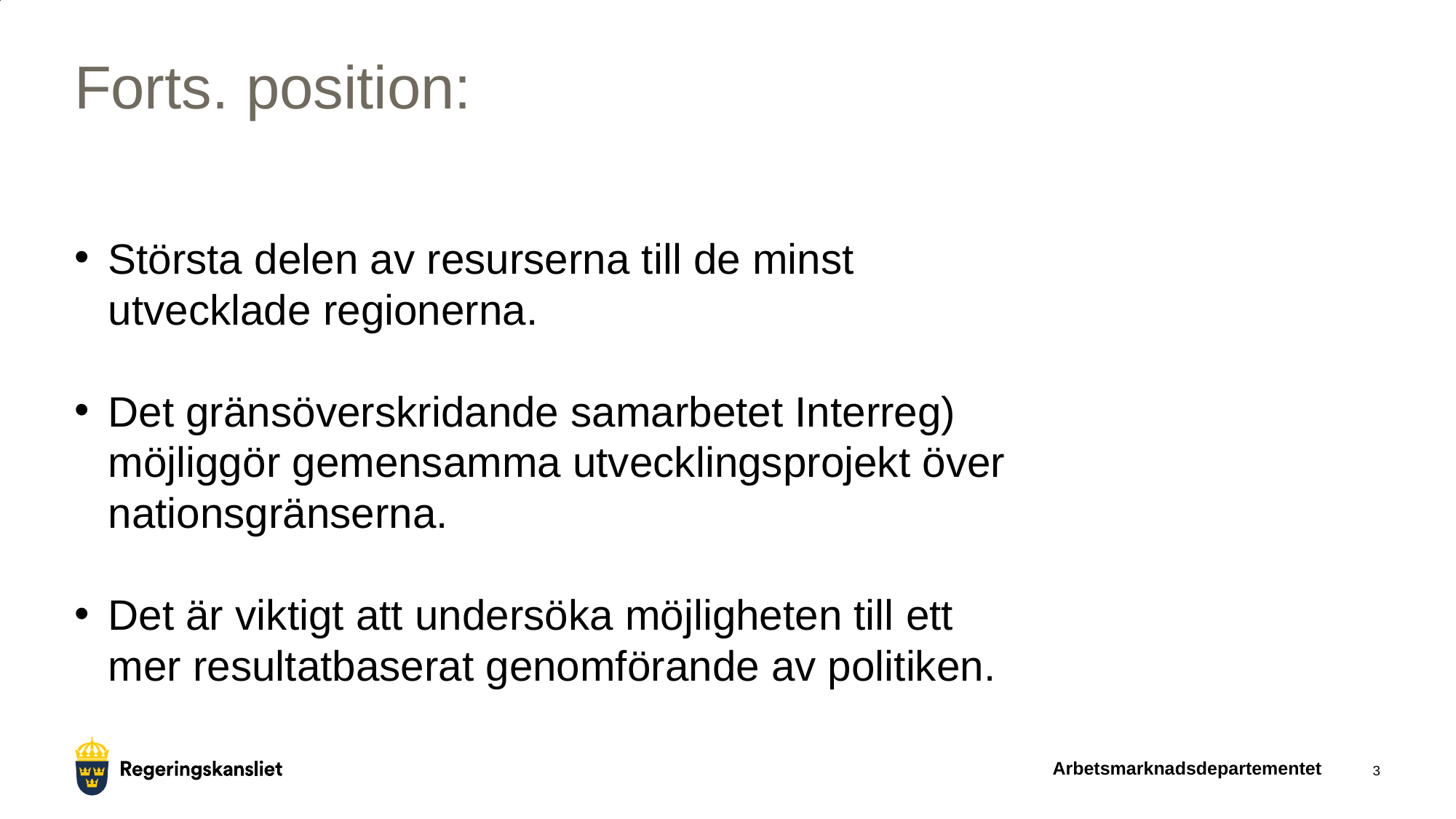

# Forts. position:
Största delen av resurserna till de minst utvecklade regionerna.
Det gränsöverskridande samarbetet Interreg) möjliggör gemensamma utvecklingsprojekt över nationsgränserna.
Det är viktigt att undersöka möjligheten till ett mer resultatbaserat genomförande av politiken.
Arbetsmarknadsdepartementet
3